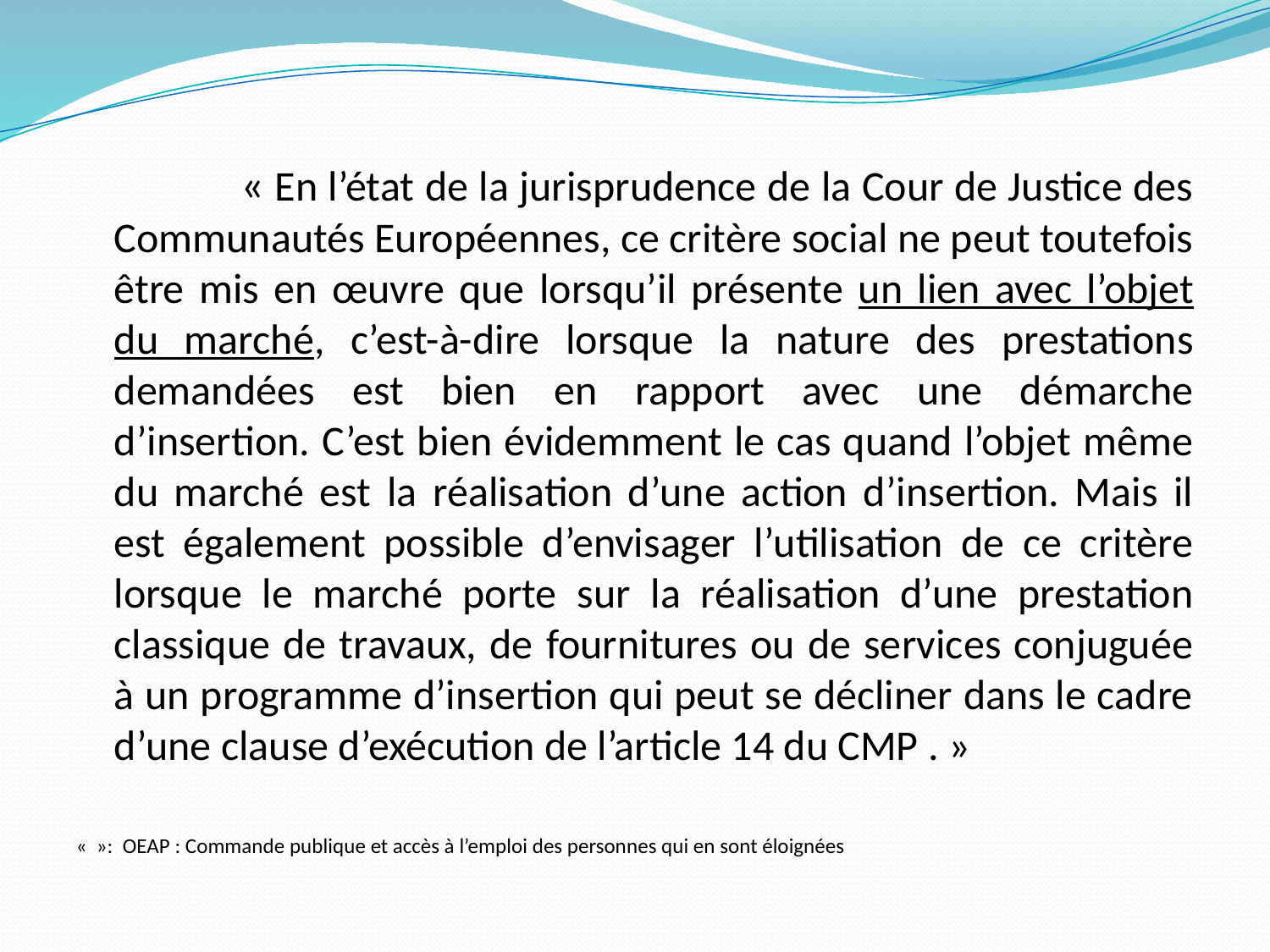

« En l’état de la jurisprudence de la Cour de Justice des Communautés Européennes, ce critère social ne peut toutefois être mis en œuvre que lorsqu’il présente un lien avec l’objet du marché, c’est-à-dire lorsque la nature des prestations demandées est bien en rapport avec une démarche d’insertion. C’est bien évidemment le cas quand l’objet même du marché est la réalisation d’une action d’insertion. Mais il est également possible d’envisager l’utilisation de ce critère lorsque le marché porte sur la réalisation d’une prestation classique de travaux, de fournitures ou de services conjuguée à un programme d’insertion qui peut se décliner dans le cadre d’une clause d’exécution de l’article 14 du CMP . »

«  »:  OEAP : Commande publique et accès à l’emploi des personnes qui en sont éloignées